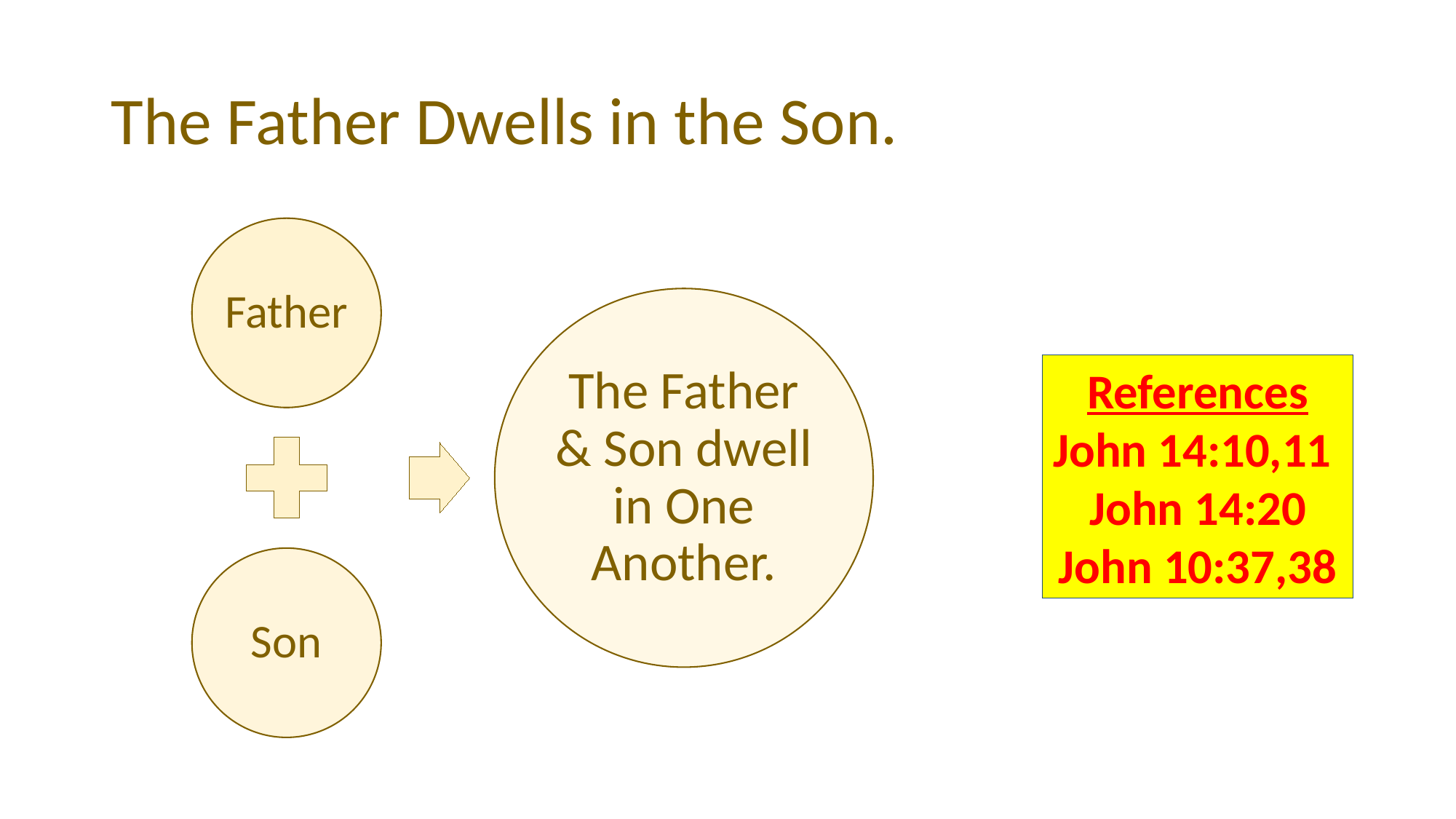

# The Father Dwells in the Son.
Father

Son

The Father & Son dwell in One Another.
References
John 14:10,11
John 14:20
John 10:37,38